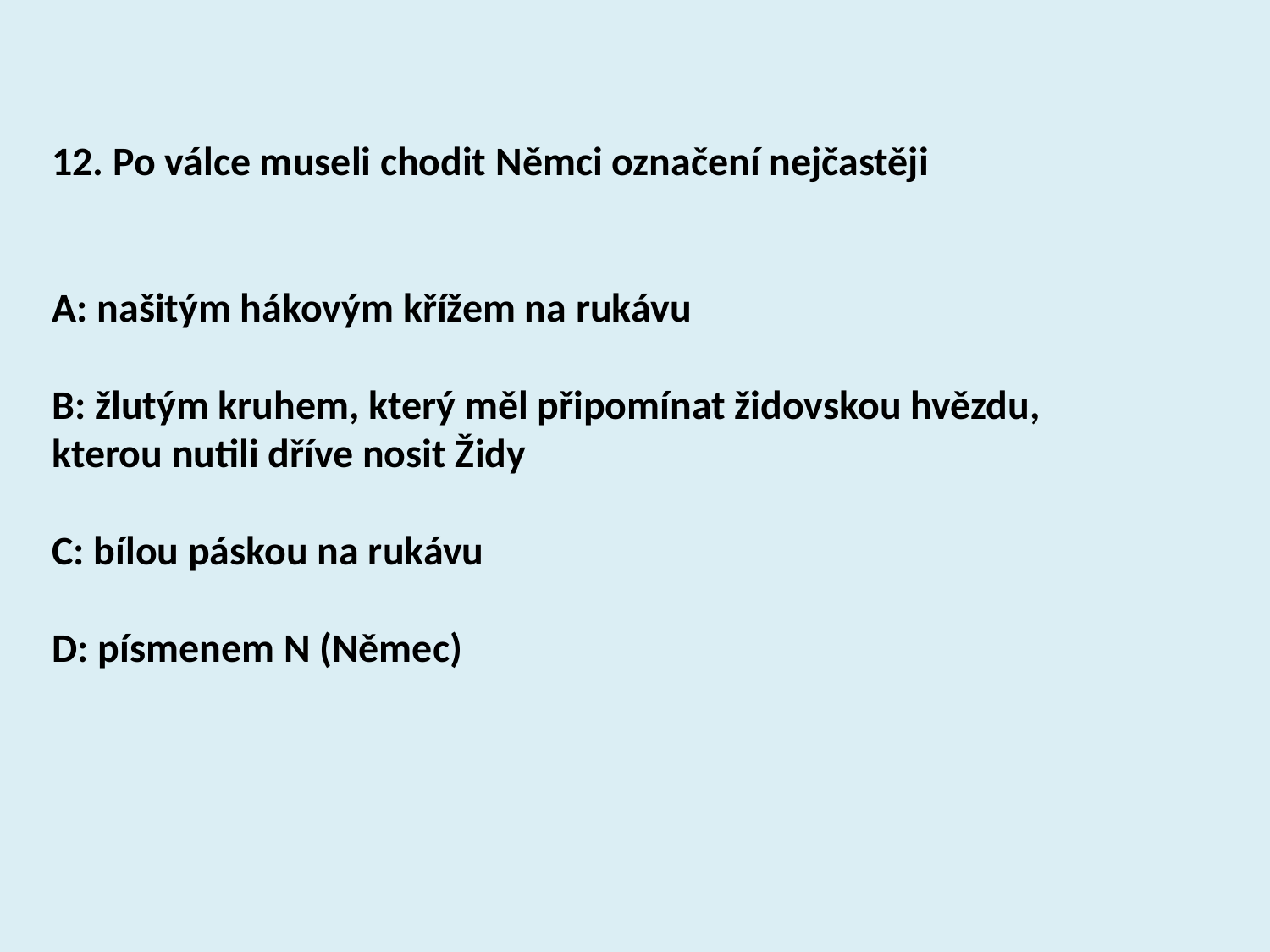

12. Po válce museli chodit Němci označení nejčastěji

A: našitým hákovým křížem na rukávu

B: žlutým kruhem, který měl připomínat židovskou hvězdu, kterou nutili dříve nosit Židy

C: bílou páskou na rukávu

D: písmenem N (Němec)